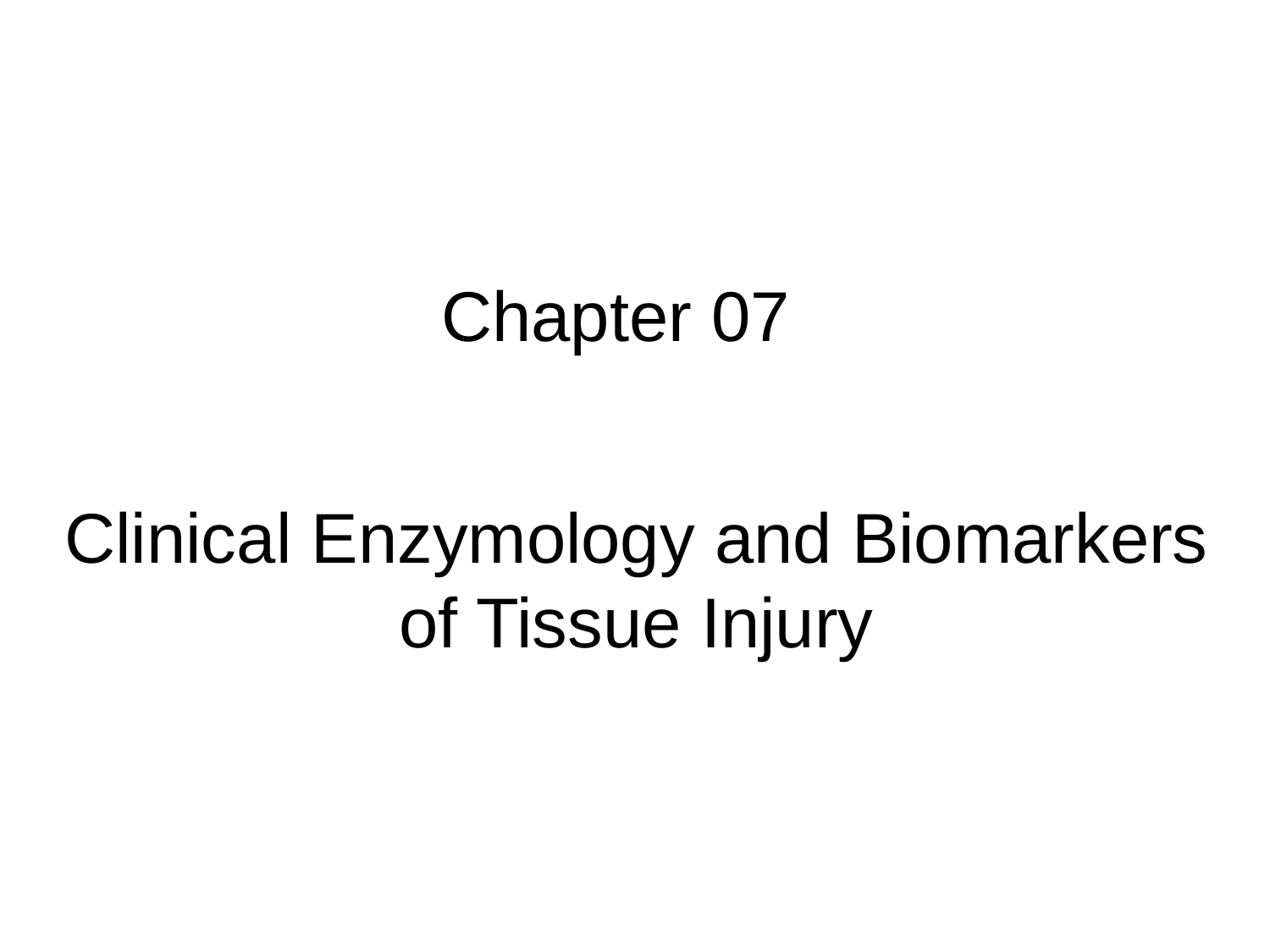

Chapter 07
Clinical Enzymology and Biomarkers
of Tissue Injury